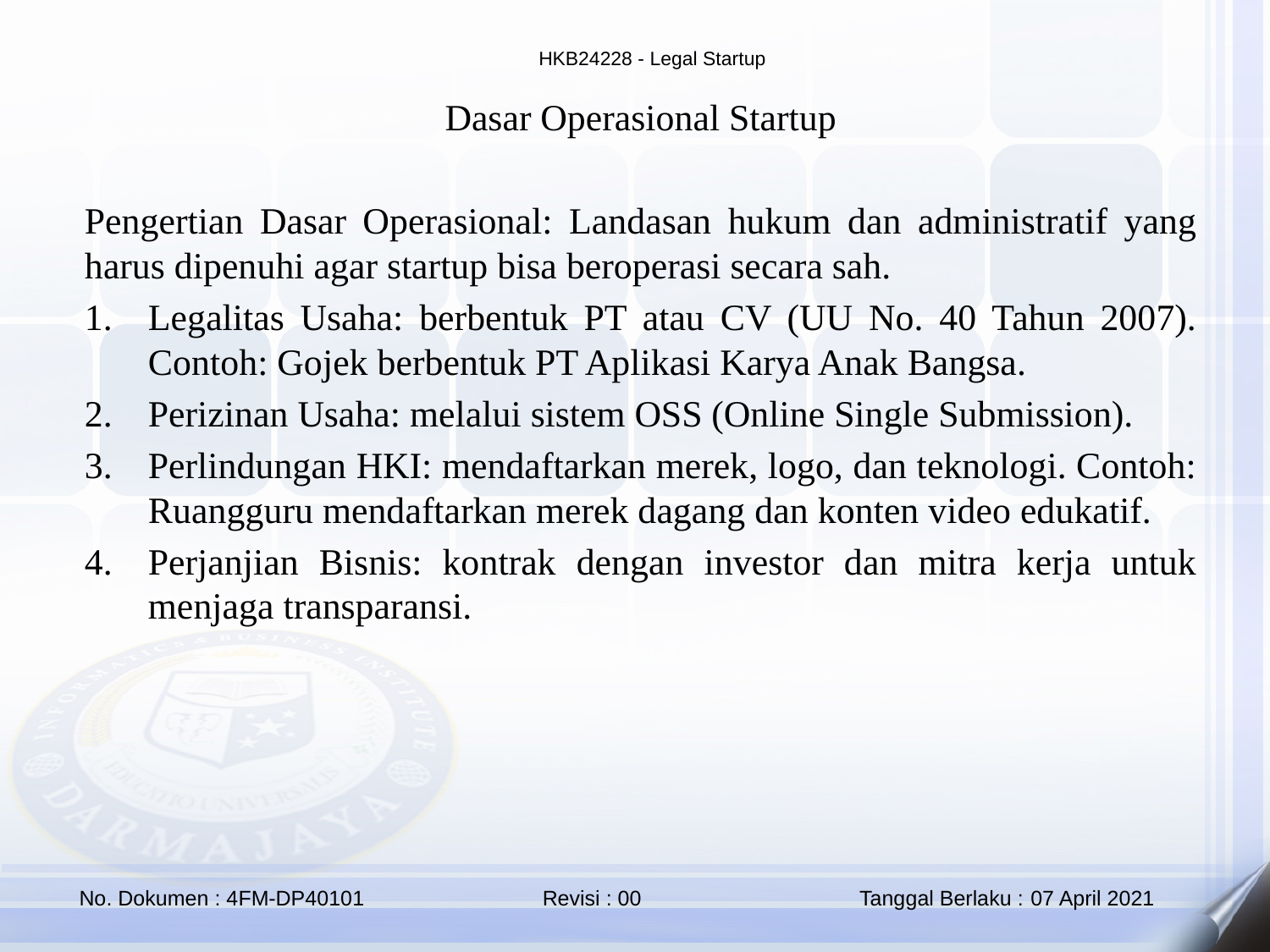

Dasar Operasional Startup

Pengertian Dasar Operasional: Landasan hukum dan administratif yang harus dipenuhi agar startup bisa beroperasi secara sah.
Legalitas Usaha: berbentuk PT atau CV (UU No. 40 Tahun 2007). Contoh: Gojek berbentuk PT Aplikasi Karya Anak Bangsa.
Perizinan Usaha: melalui sistem OSS (Online Single Submission).
Perlindungan HKI: mendaftarkan merek, logo, dan teknologi. Contoh: Ruangguru mendaftarkan merek dagang dan konten video edukatif.
Perjanjian Bisnis: kontrak dengan investor dan mitra kerja untuk menjaga transparansi.